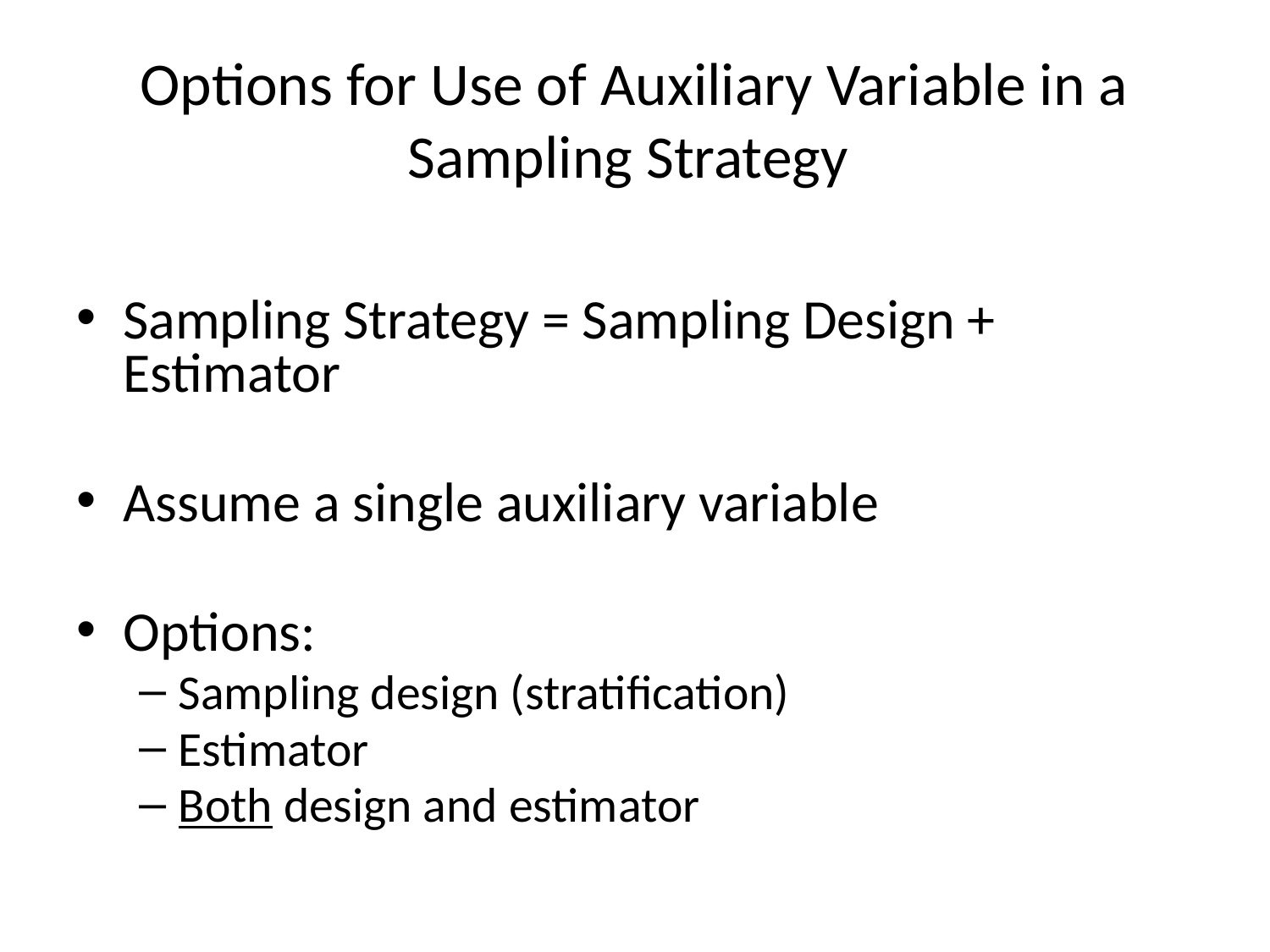

# Options for Use of Auxiliary Variable in a Sampling Strategy

Sampling Strategy = Sampling Design + Estimator

Assume a single auxiliary variable

Options:
Sampling design (stratification)
Estimator
Both design and estimator